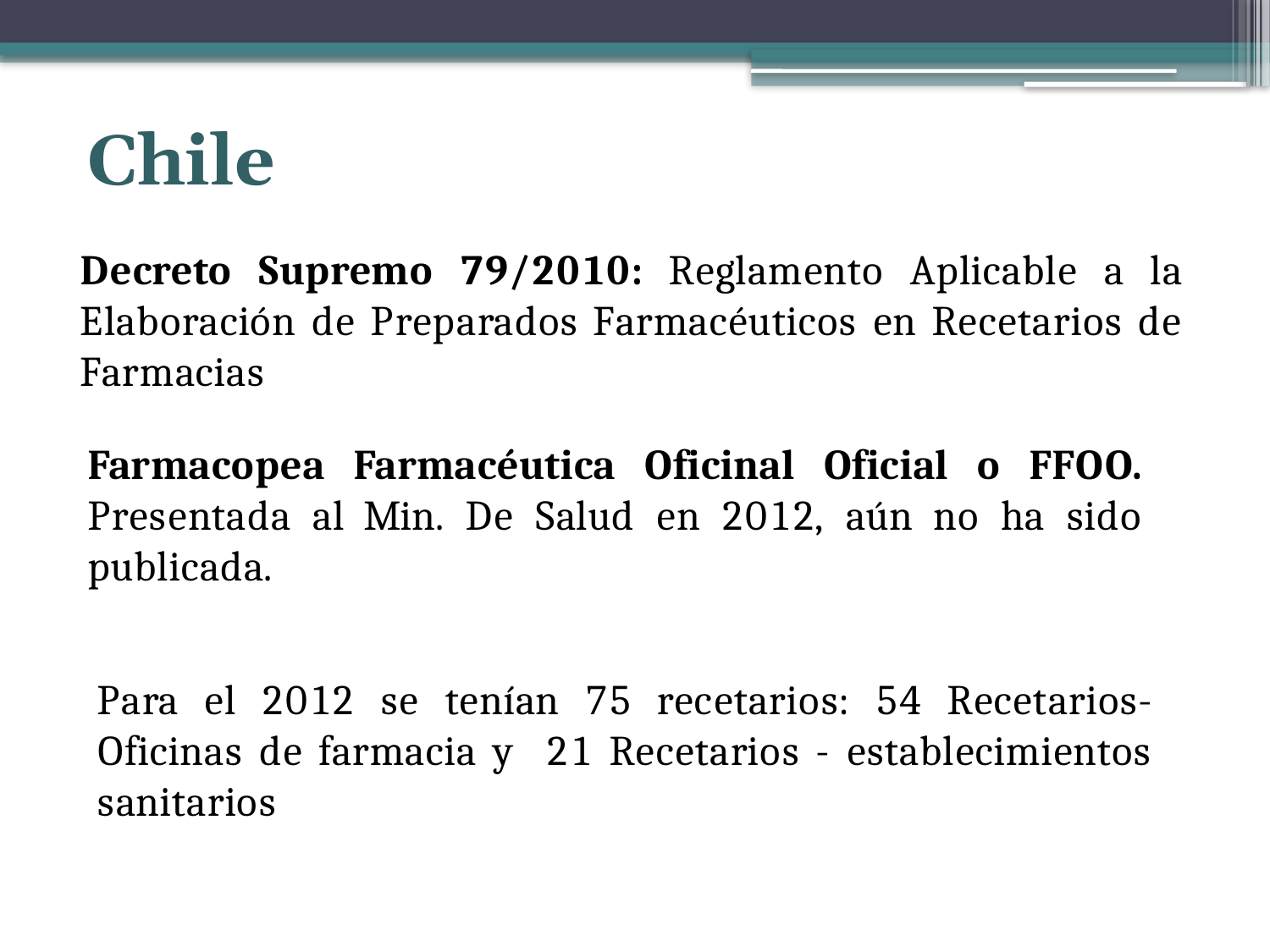

Chile
Decreto Supremo 79/2010: Reglamento Aplicable a la Elaboración de Preparados Farmacéuticos en Recetarios de Farmacias
Farmacopea Farmacéutica Oficinal Oficial o FFOO. Presentada al Min. De Salud en 2012, aún no ha sido publicada.
Para el 2012 se tenían 75 recetarios: 54 Recetarios- Oficinas de farmacia y  21 Recetarios - establecimientos sanitarios